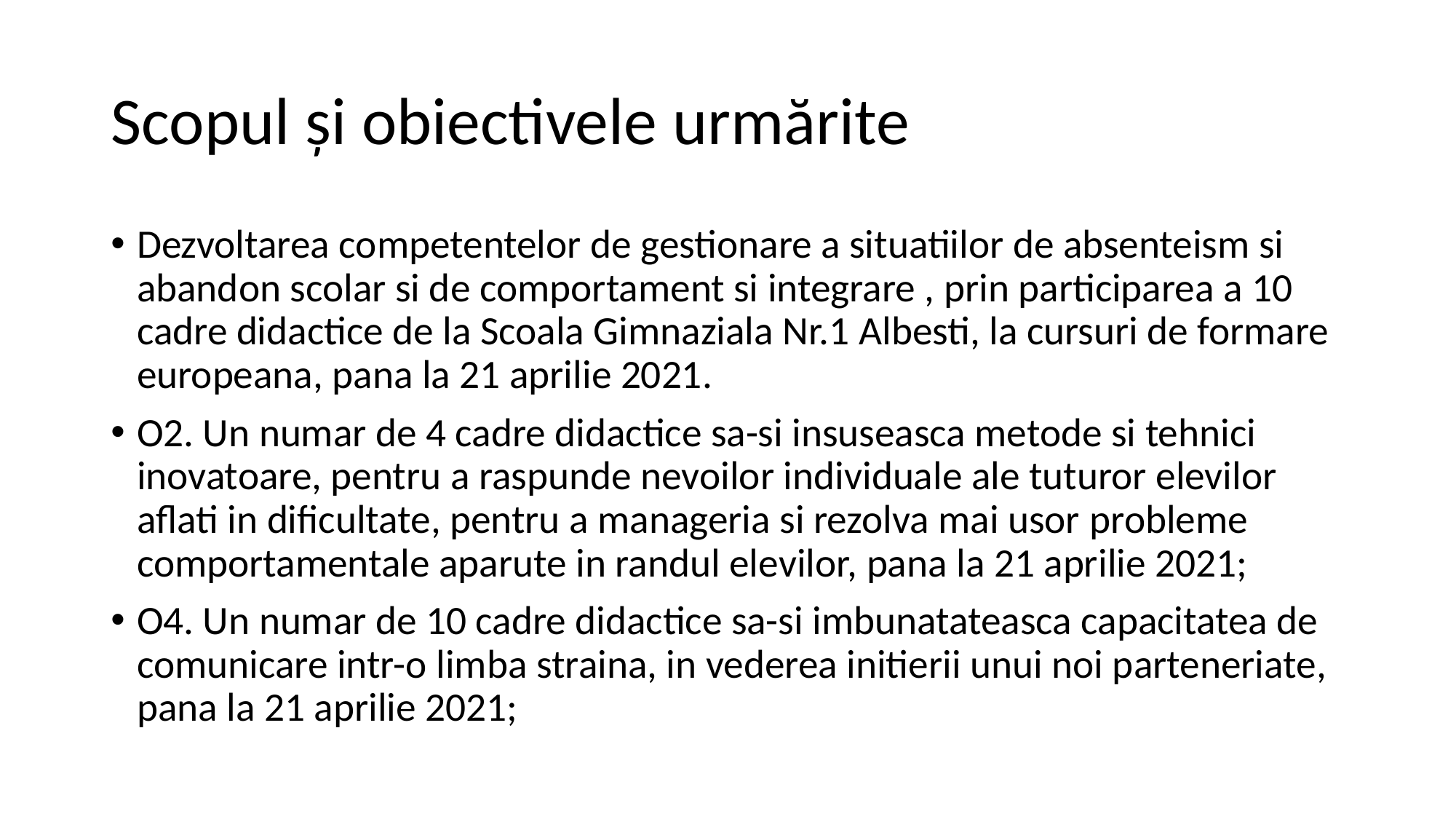

# Scopul și obiectivele urmărite
Dezvoltarea competentelor de gestionare a situatiilor de absenteism si abandon scolar si de comportament si integrare , prin participarea a 10 cadre didactice de la Scoala Gimnaziala Nr.1 Albesti, la cursuri de formare europeana, pana la 21 aprilie 2021.
O2. Un numar de 4 cadre didactice sa-si insuseasca metode si tehnici inovatoare, pentru a raspunde nevoilor individuale ale tuturor elevilor aflati in dificultate, pentru a manageria si rezolva mai usor probleme comportamentale aparute in randul elevilor, pana la 21 aprilie 2021;
O4. Un numar de 10 cadre didactice sa-si imbunatateasca capacitatea de comunicare intr-o limba straina, in vederea initierii unui noi parteneriate, pana la 21 aprilie 2021;